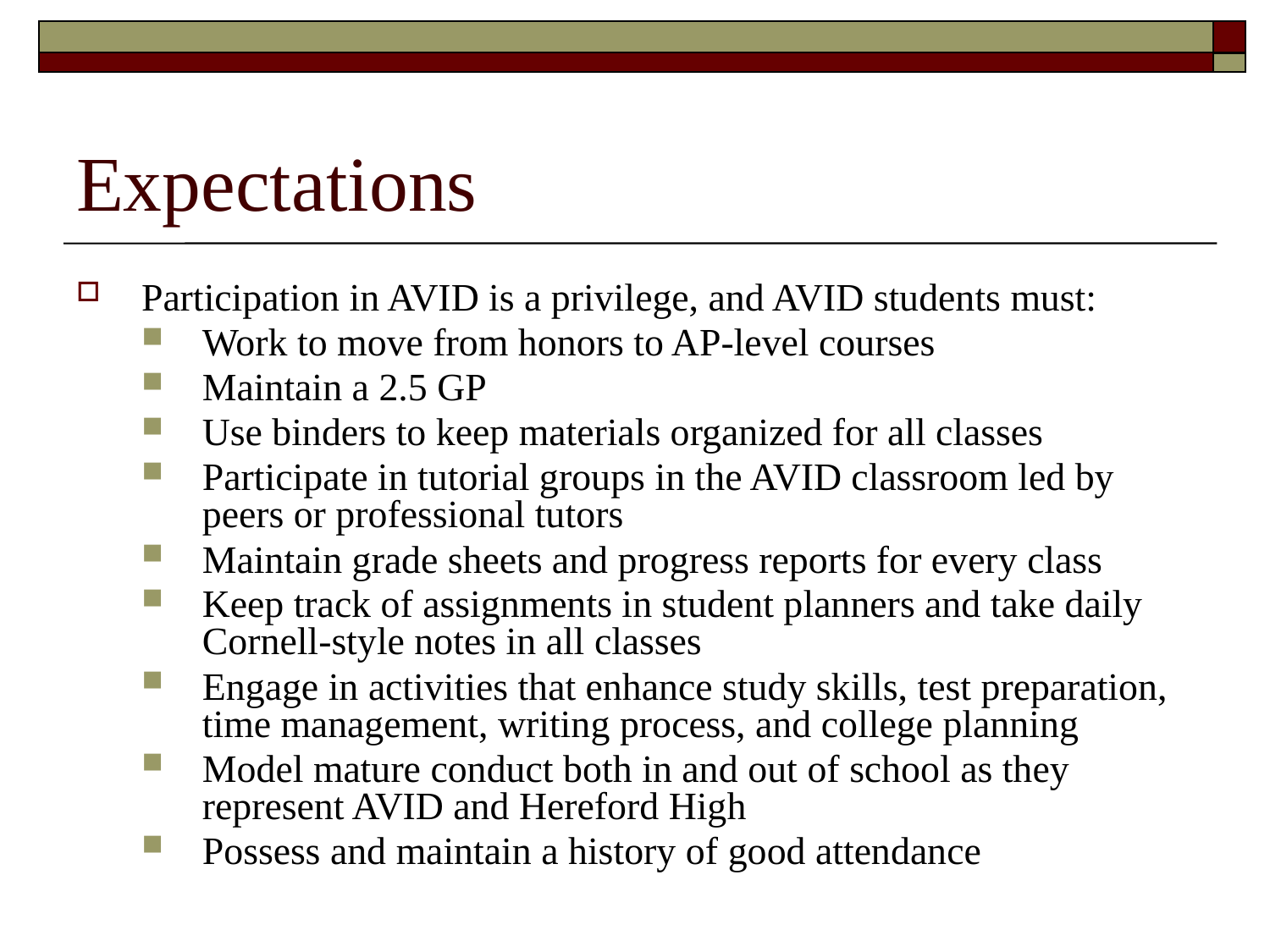

# Expectations
Participation in AVID is a privilege, and AVID students must:
Work to move from honors to AP-level courses
Maintain a 2.5 GP
Use binders to keep materials organized for all classes
Participate in tutorial groups in the AVID classroom led by peers or professional tutors
Maintain grade sheets and progress reports for every class
Keep track of assignments in student planners and take daily Cornell-style notes in all classes
Engage in activities that enhance study skills, test preparation, time management, writing process, and college planning
Model mature conduct both in and out of school as they represent AVID and Hereford High
Possess and maintain a history of good attendance